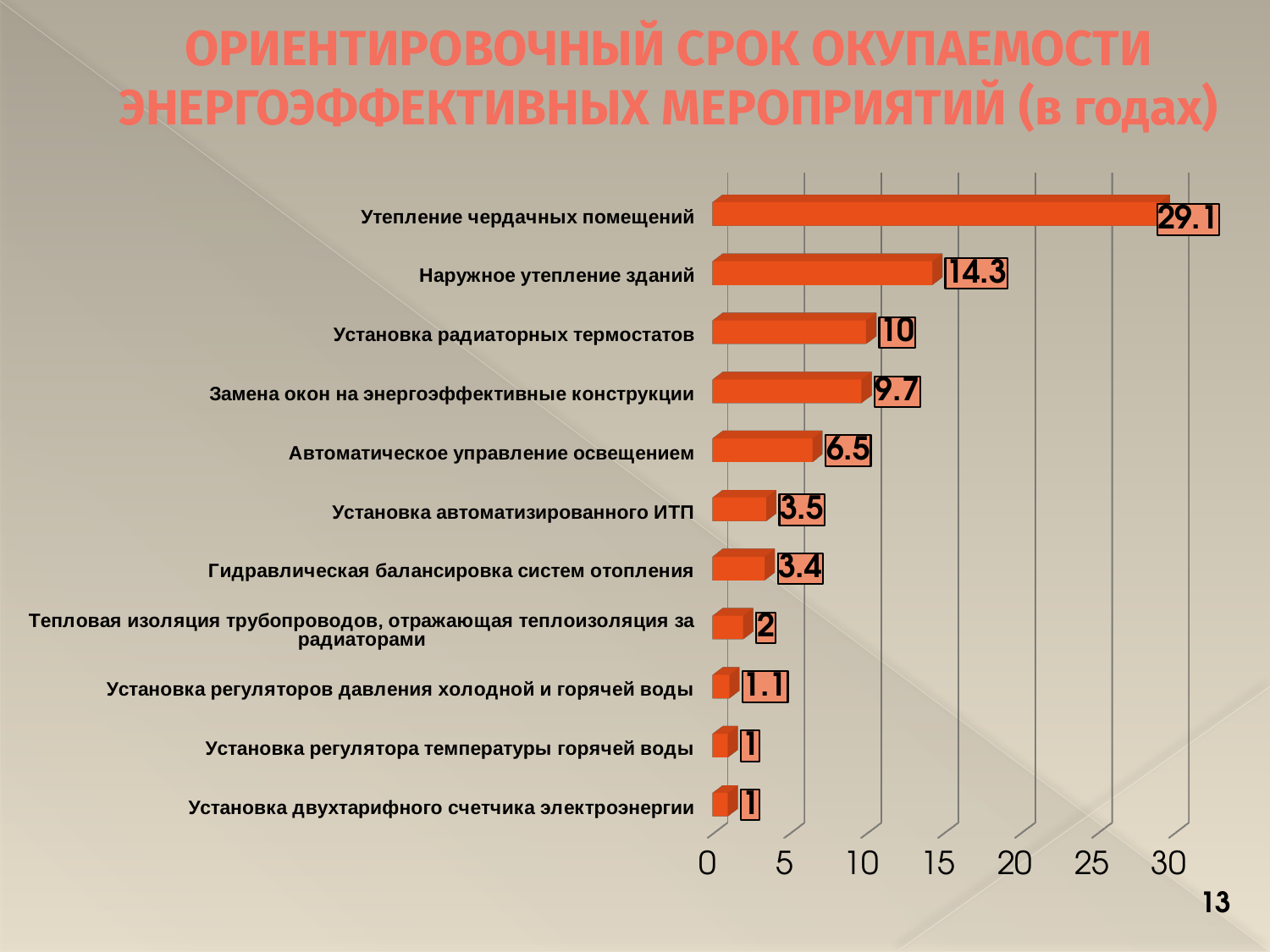

# ОРИЕНТИРОВОЧНЫЙ СРОК ОКУПАЕМОСТИ ЭНЕРГОЭФФЕКТИВНЫХ МЕРОПРИЯТИЙ (в годах)

[unsupported chart]

13